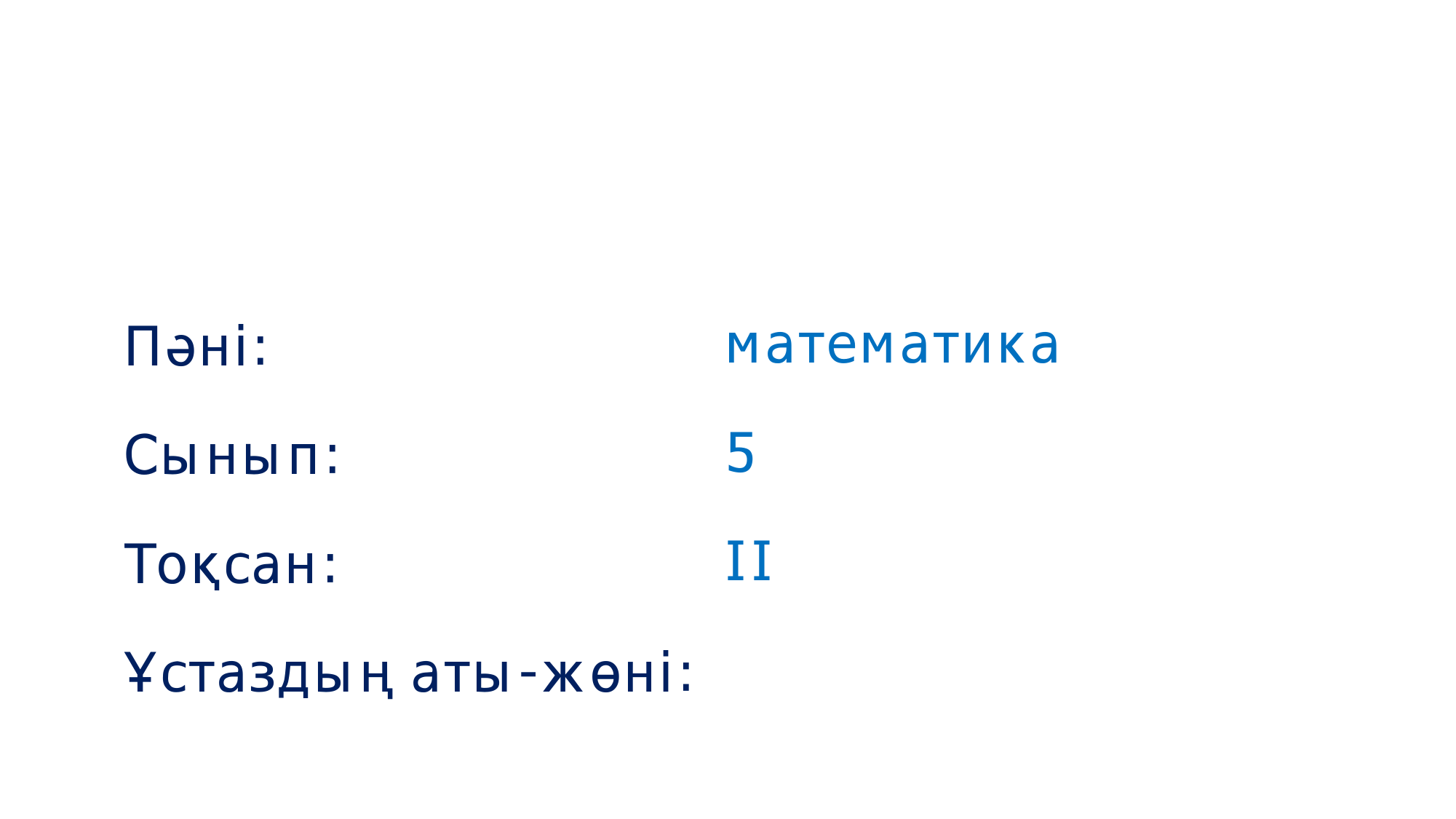

математика
Пәні:
5
Сынып:
II

Тоқсан:
Ұстаздың аты-жөні: